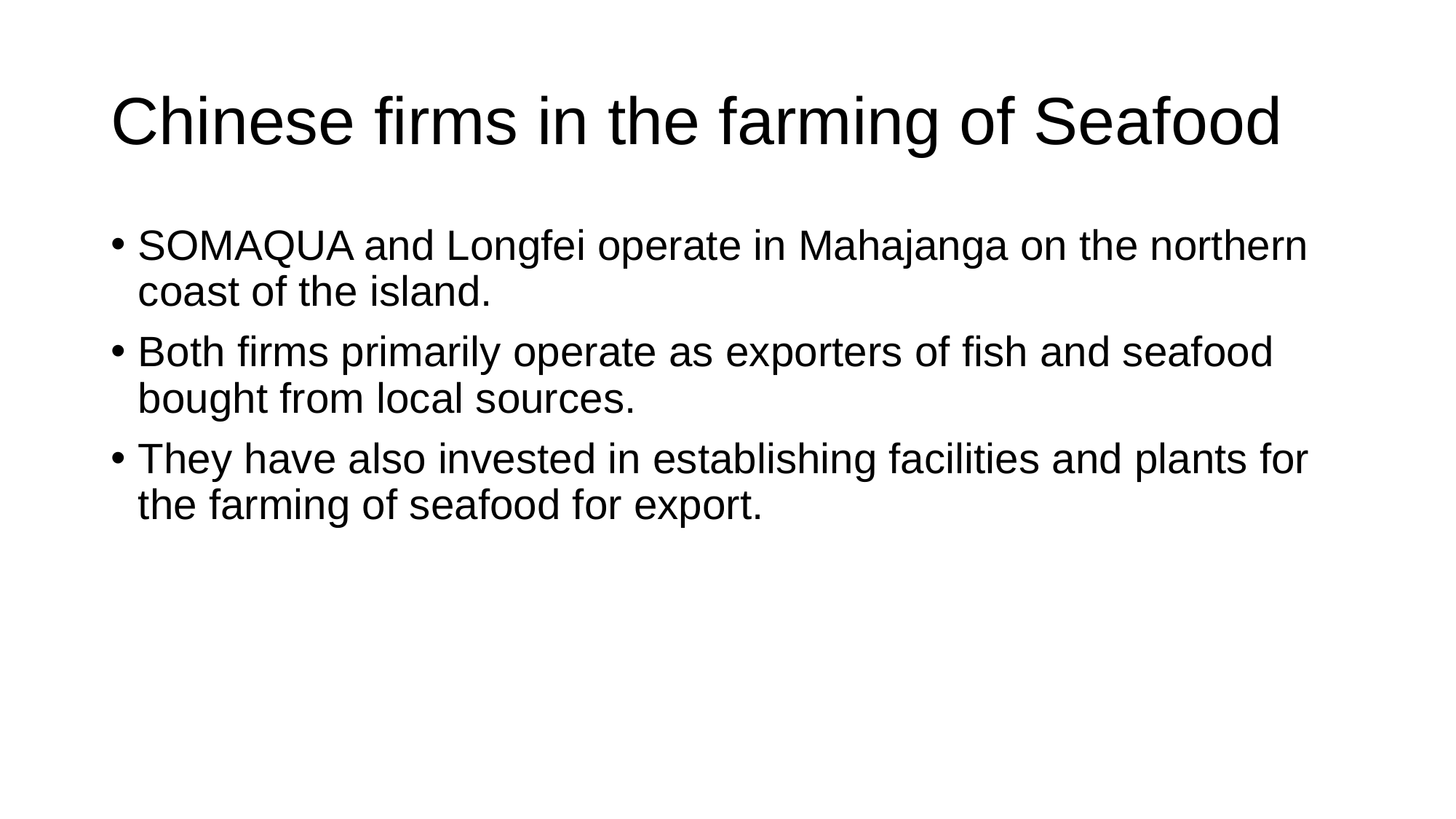

# Chinese firms in the farming of Seafood
SOMAQUA and Longfei operate in Mahajanga on the northern coast of the island.
Both firms primarily operate as exporters of fish and seafood bought from local sources.
They have also invested in establishing facilities and plants for the farming of seafood for export.